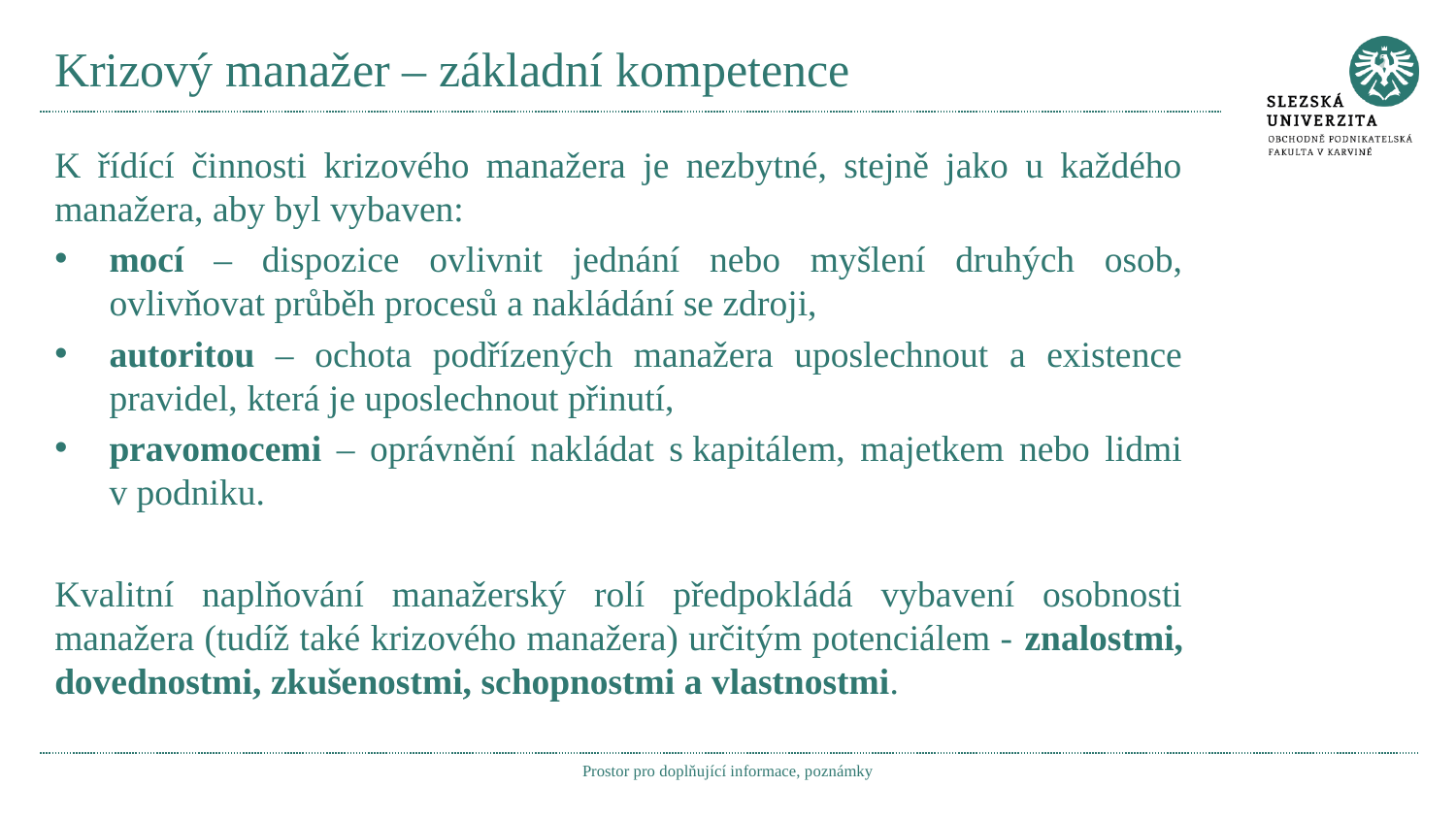

# Krizový manažer – základní kompetence
K řídící činnosti krizového manažera je nezbytné, stejně jako u každého manažera, aby byl vybaven:
mocí – dispozice ovlivnit jednání nebo myšlení druhých osob, ovlivňovat průběh procesů a nakládání se zdroji,
autoritou – ochota podřízených manažera uposlechnout a existence pravidel, která je uposlechnout přinutí,
pravomocemi – oprávnění nakládat s kapitálem, majetkem nebo lidmi v podniku.

Kvalitní naplňování manažerský rolí předpokládá vybavení osobnosti manažera (tudíž také krizového manažera) určitým potenciálem - znalostmi, dovednostmi, zkušenostmi, schopnostmi a vlastnostmi.

Prostor pro doplňující informace, poznámky